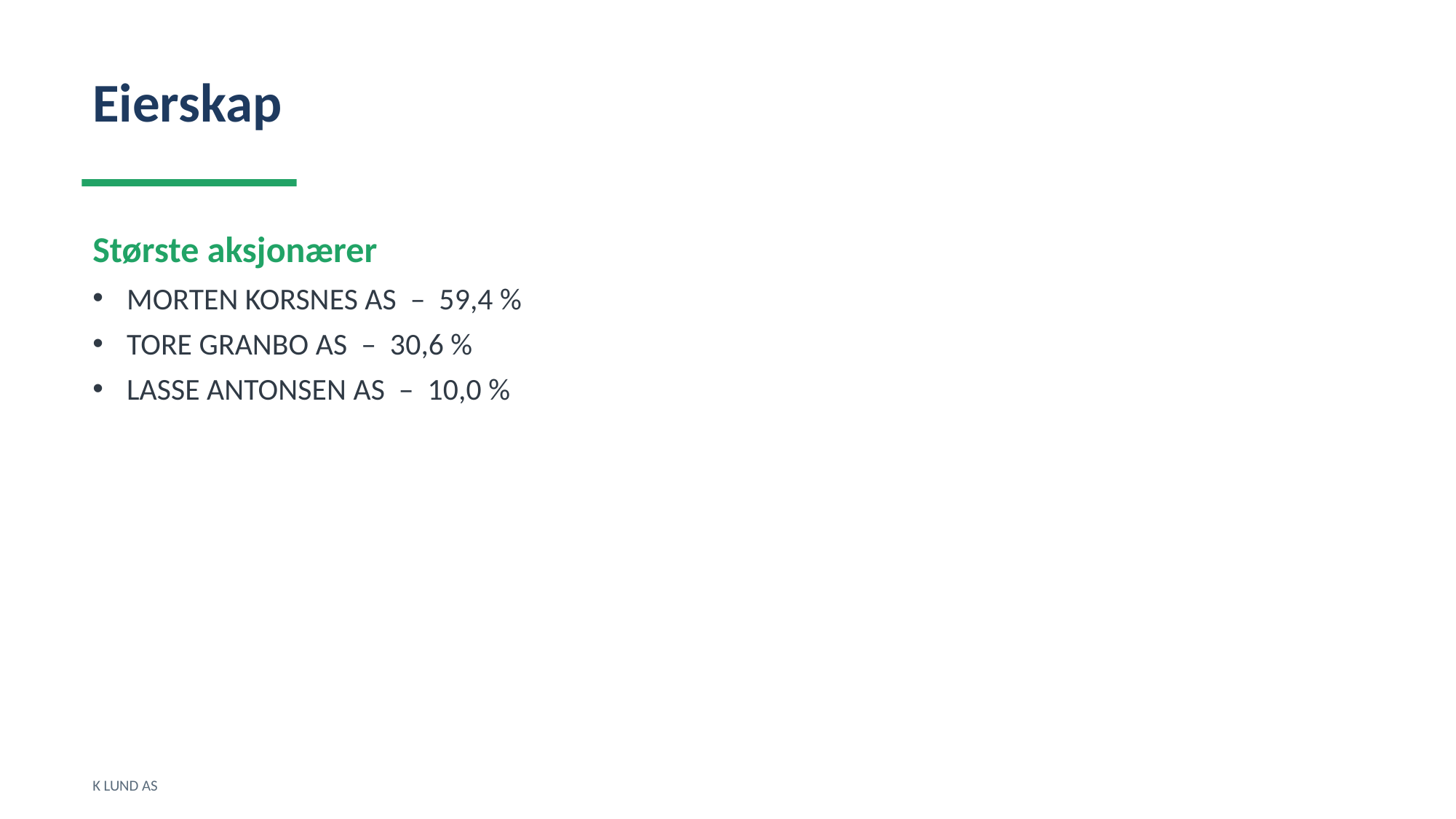

Eierskap

Største aksjonærer
MORTEN KORSNES AS  –  59,4 %
TORE GRANBO AS  –  30,6 %
LASSE ANTONSEN AS  –  10,0 %
K LUND AS